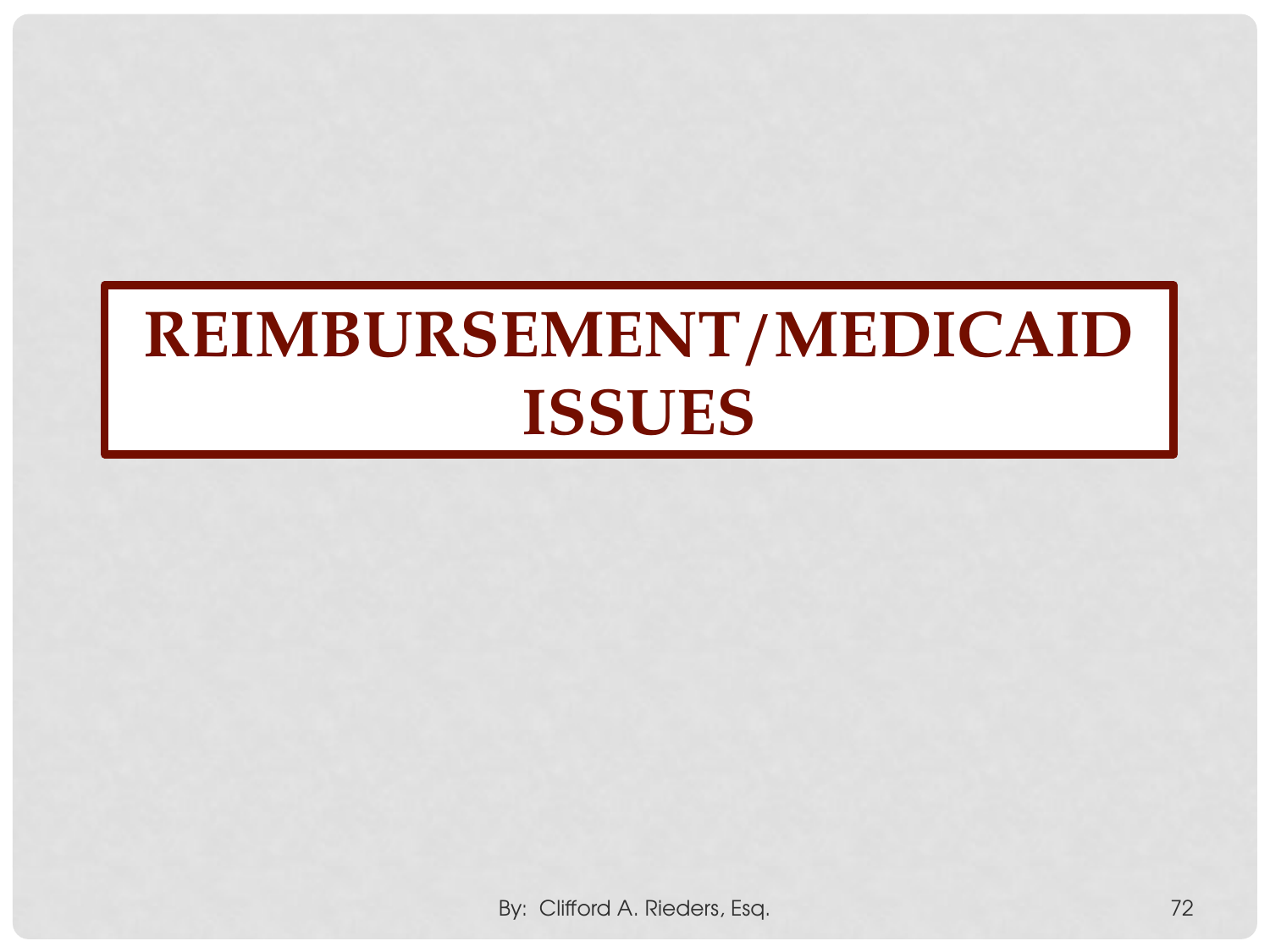

Reimbursement/medicaid Issues
By:  Clifford A. Rieders, Esq.
72